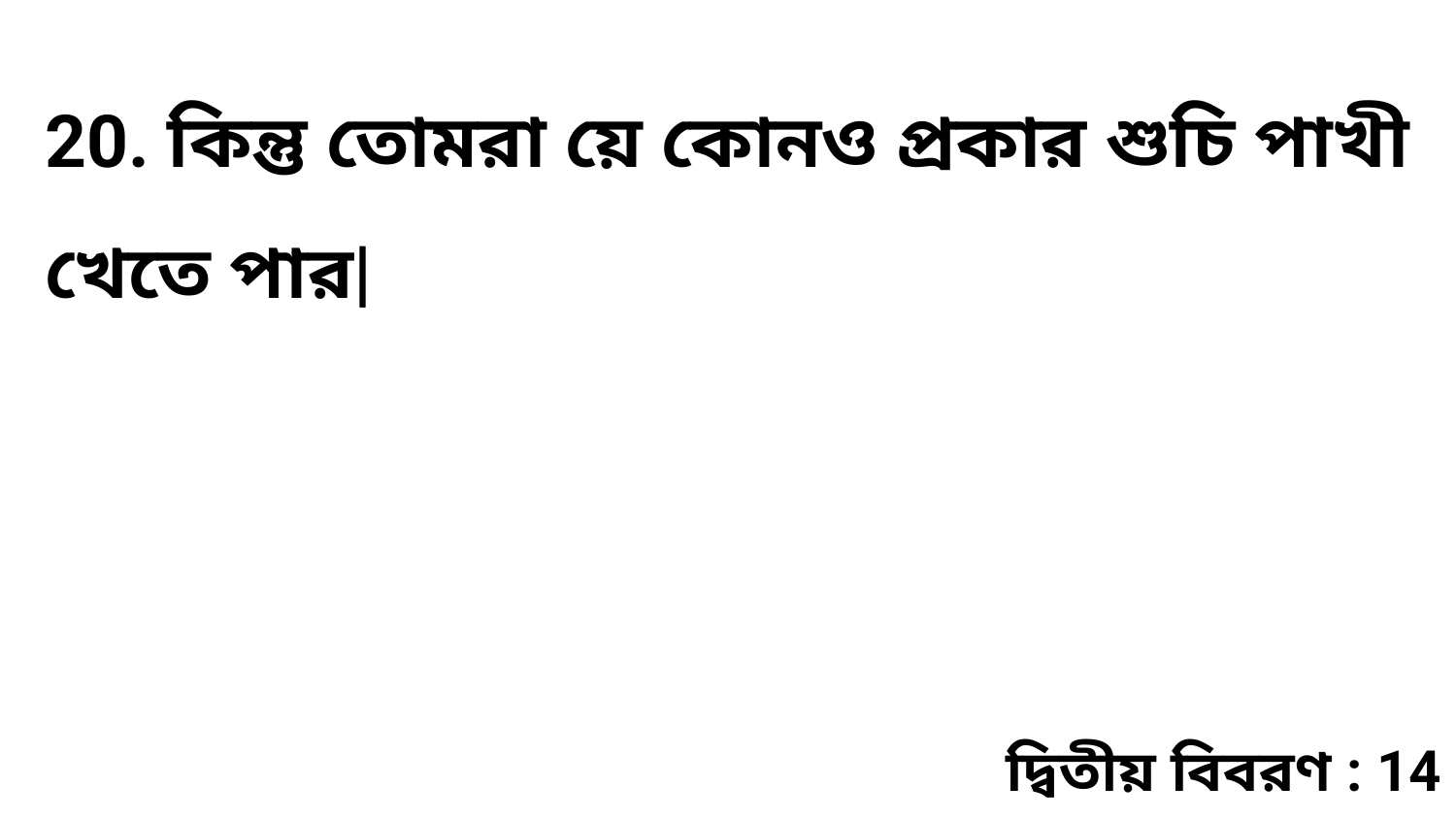

20. কিন্তু তোমরা য়ে কোনও প্রকার শুচি পাখী খেতে পার|
দ্বিতীয় বিবরণ : 14